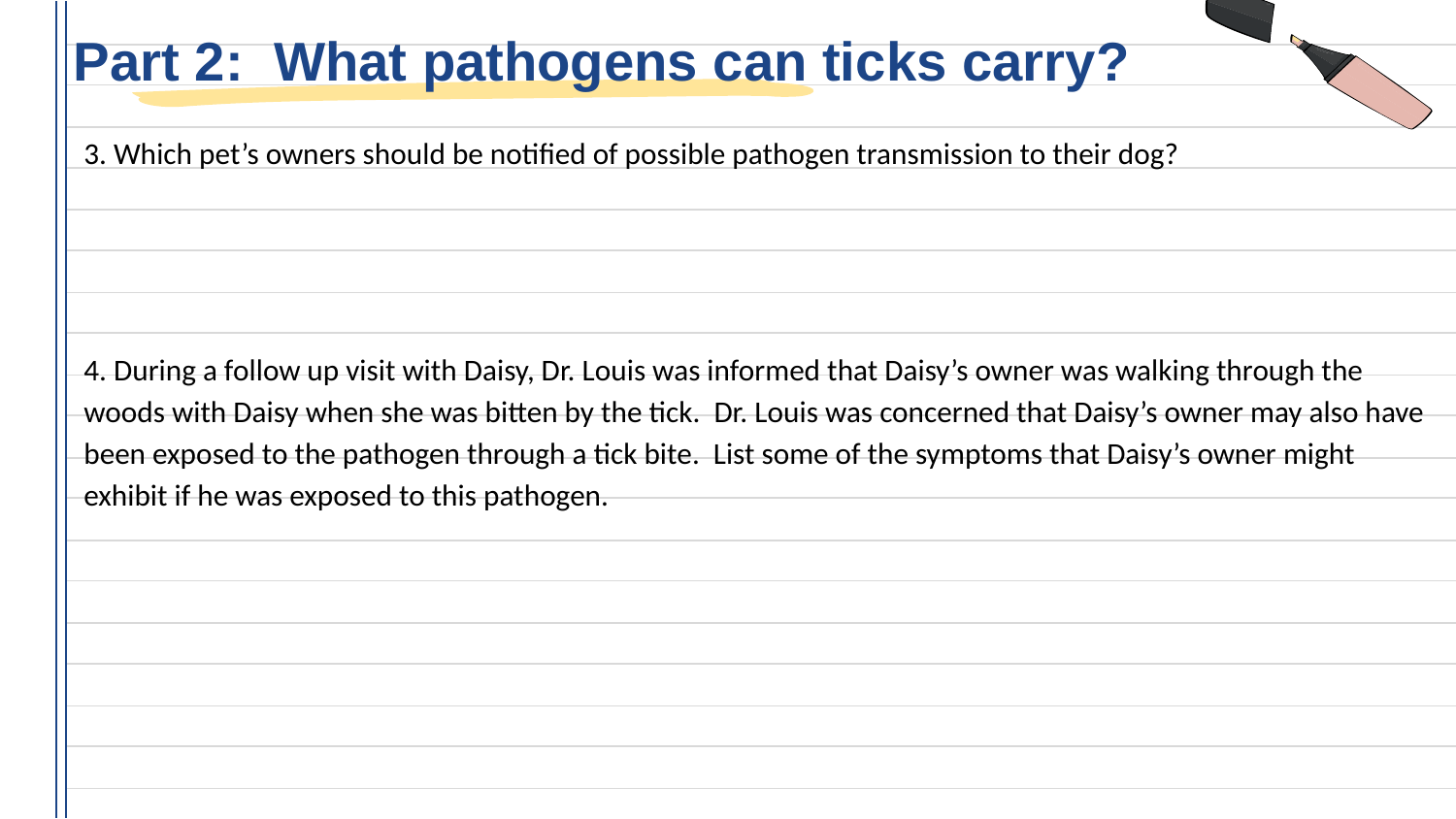

# Part 2:  What pathogens can ticks carry?

3. Which pet’s owners should be notified of possible pathogen transmission to their dog?

4. During a follow up visit with Daisy, Dr. Louis was informed that Daisy’s owner was walking through the woods with Daisy when she was bitten by the tick.  Dr. Louis was concerned that Daisy’s owner may also have been exposed to the pathogen through a tick bite.  List some of the symptoms that Daisy’s owner might exhibit if he was exposed to this pathogen.